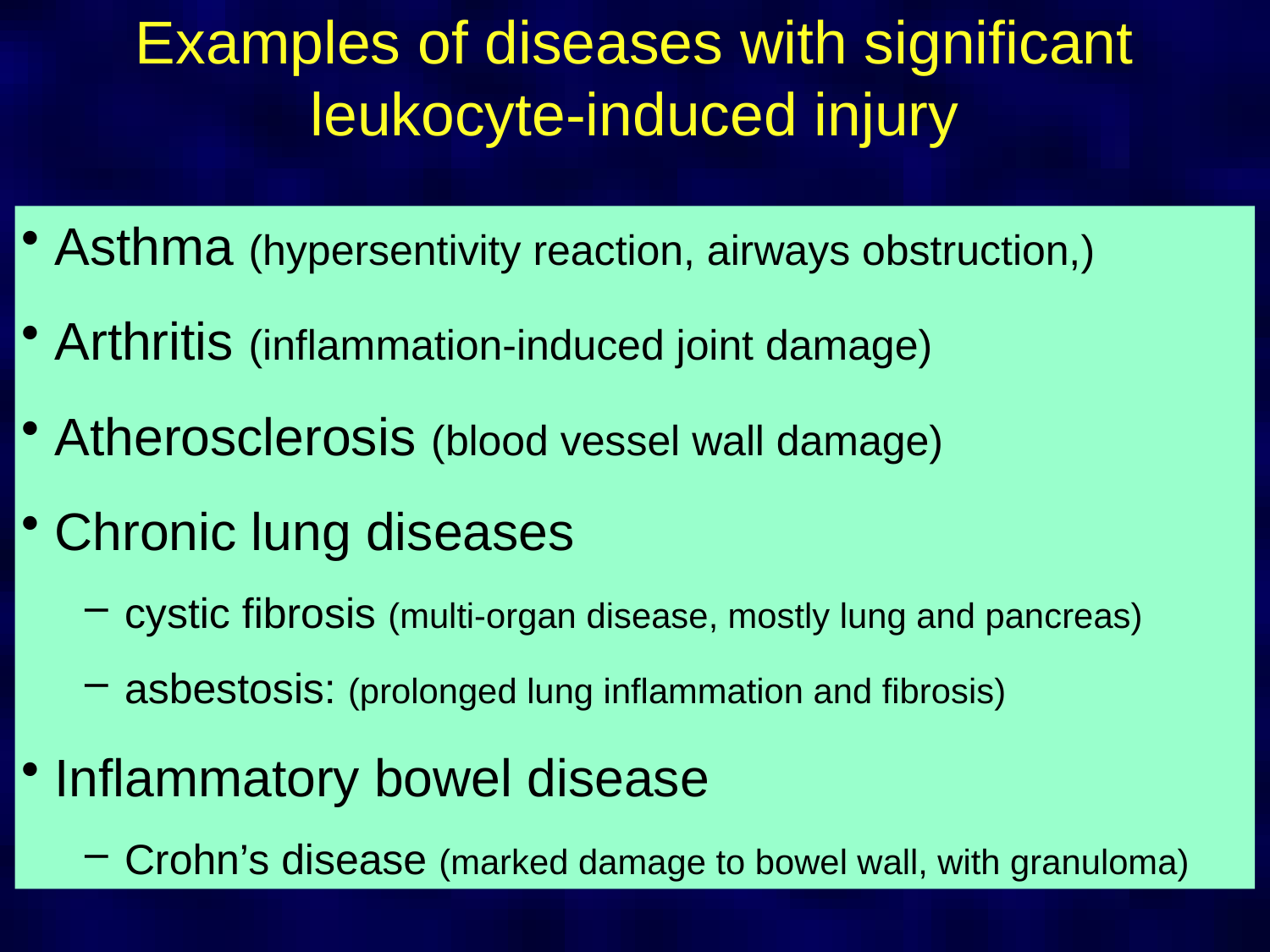

Examples of diseases with significant leukocyte-induced injury
 Asthma (hypersentivity reaction, airways obstruction,)
 Arthritis (inflammation-induced joint damage)
 Atherosclerosis (blood vessel wall damage)
 Chronic lung diseases
cystic fibrosis (multi-organ disease, mostly lung and pancreas)
asbestosis: (prolonged lung inflammation and fibrosis)
 Inflammatory bowel disease
Crohn’s disease (marked damage to bowel wall, with granuloma)